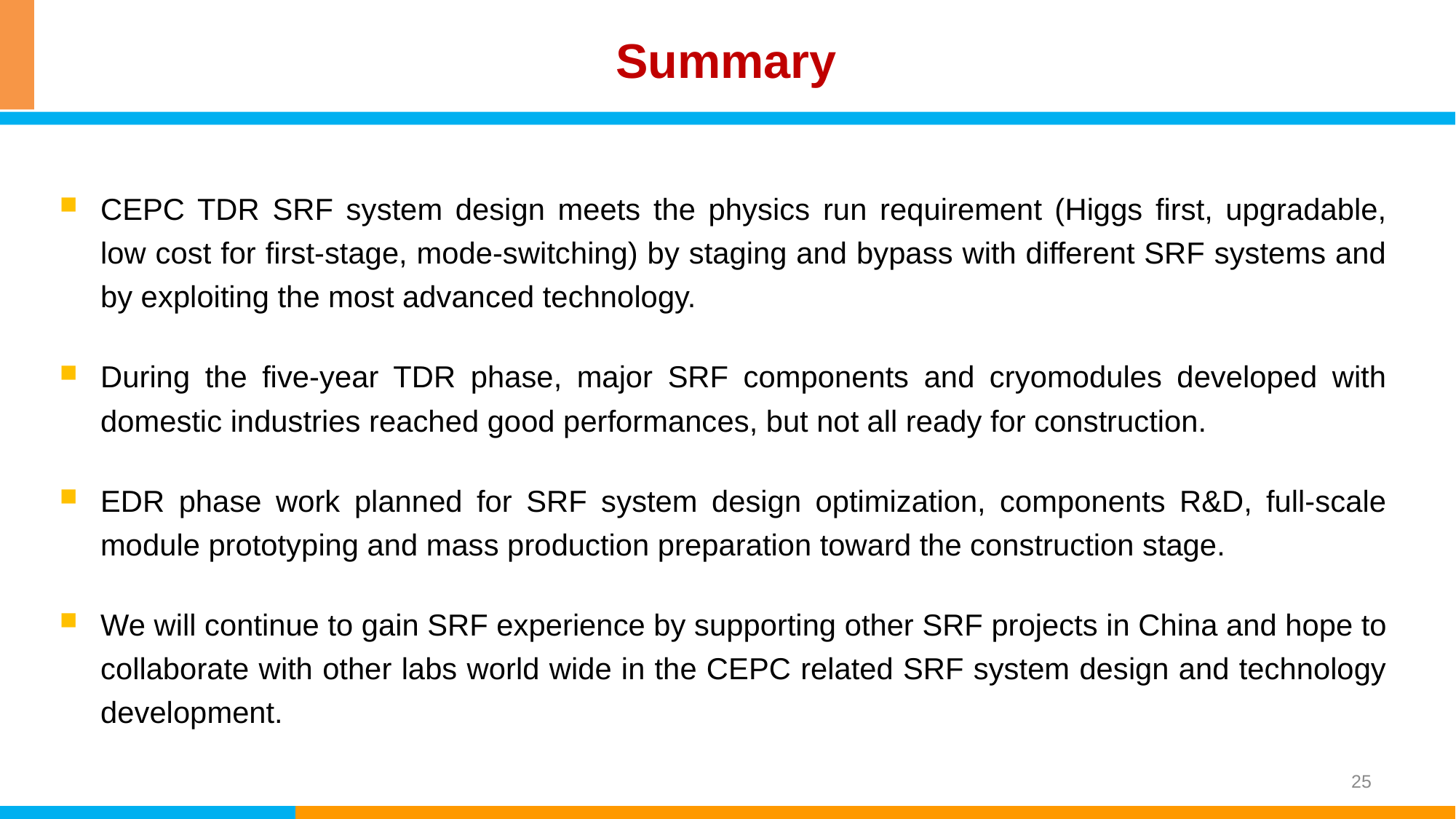

# Summary
CEPC TDR SRF system design meets the physics run requirement (Higgs first, upgradable, low cost for first-stage, mode-switching) by staging and bypass with different SRF systems and by exploiting the most advanced technology.
During the five-year TDR phase, major SRF components and cryomodules developed with domestic industries reached good performances, but not all ready for construction.
EDR phase work planned for SRF system design optimization, components R&D, full-scale module prototyping and mass production preparation toward the construction stage.
We will continue to gain SRF experience by supporting other SRF projects in China and hope to collaborate with other labs world wide in the CEPC related SRF system design and technology development.
25